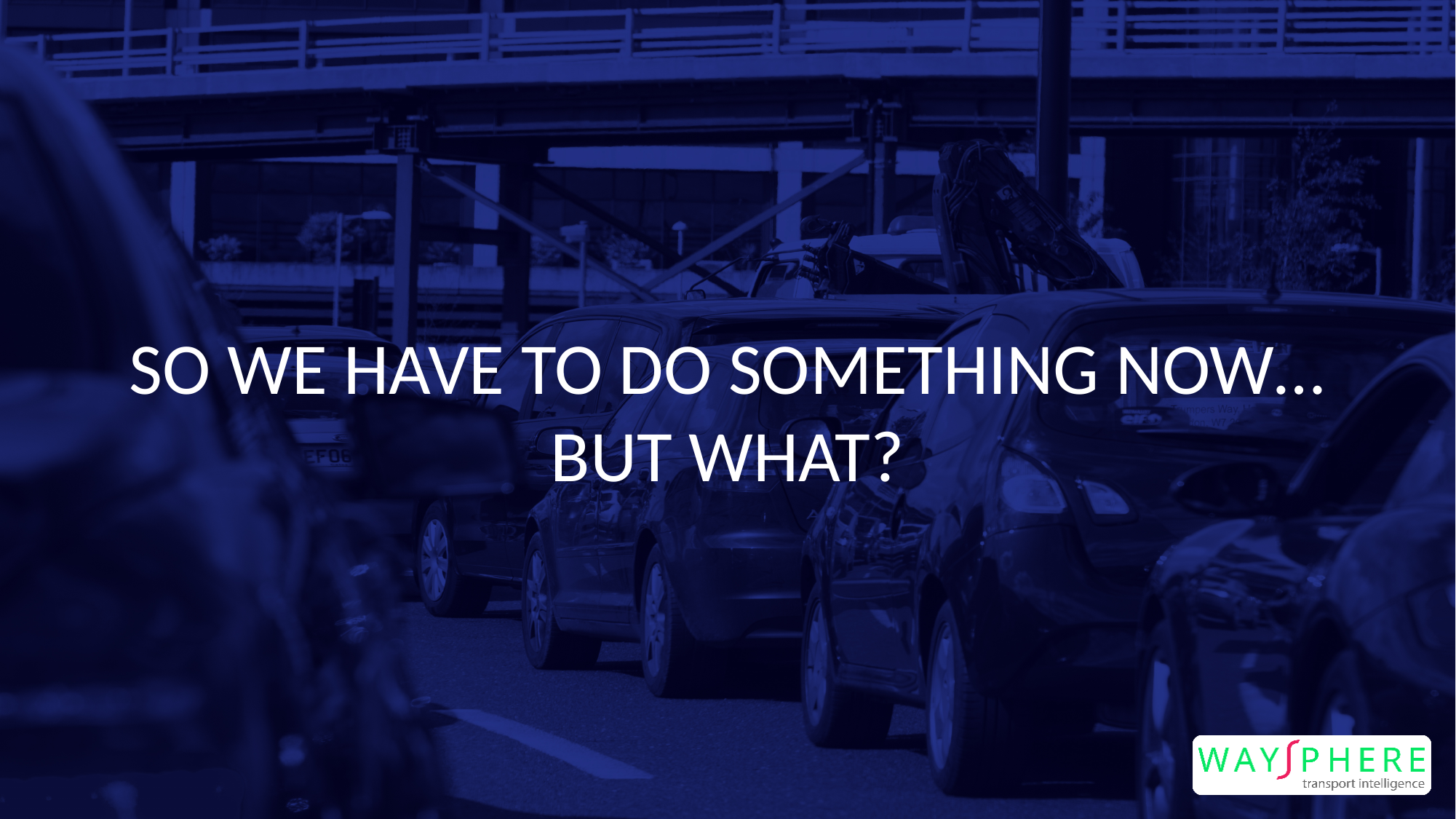

SO WE HAVE TO DO SOMETHING NOW…
BUT WHAT?